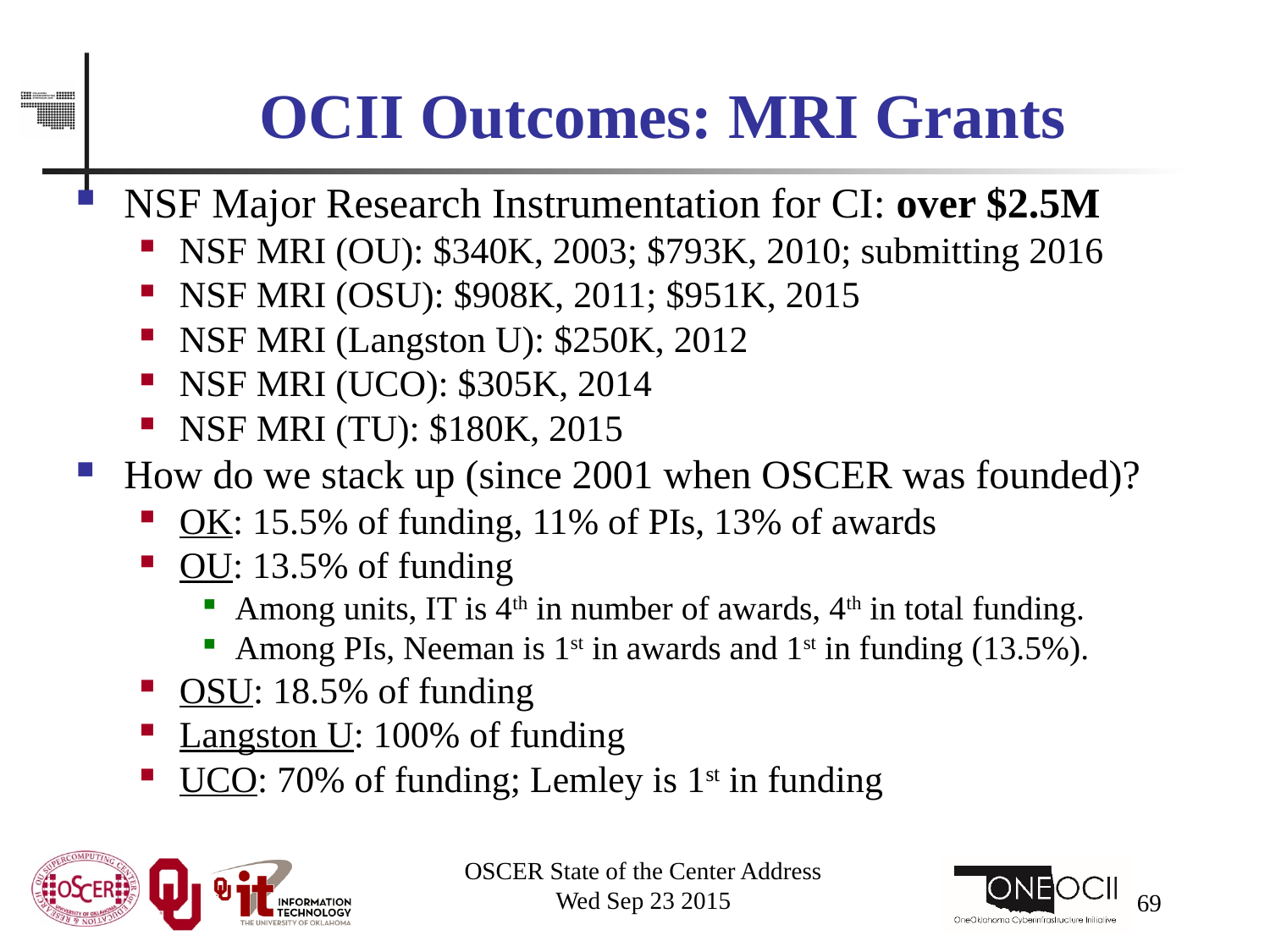

# OCII Outcomes: MRI Grants
NSF Major Research Instrumentation for CI: over $2.5M
NSF MRI (OU): $340K, 2003; $793K, 2010; submitting 2016
NSF MRI (OSU): $908K, 2011; $951K, 2015
NSF MRI (Langston U): $250K, 2012
NSF MRI (UCO): $305K, 2014
NSF MRI (TU): $180K, 2015
How do we stack up (since 2001 when OSCER was founded)?
OK: 15.5% of funding, 11% of PIs, 13% of awards
OU: 13.5% of funding
Among units, IT is 4th in number of awards, 4th in total funding.
Among PIs, Neeman is 1st in awards and 1st in funding (13.5%).
OSU: 18.5% of funding
Langston U: 100% of funding
UCO: 70% of funding; Lemley is 1st in funding

OSCER State of the Center Address
Wed Sep 23 2015
69